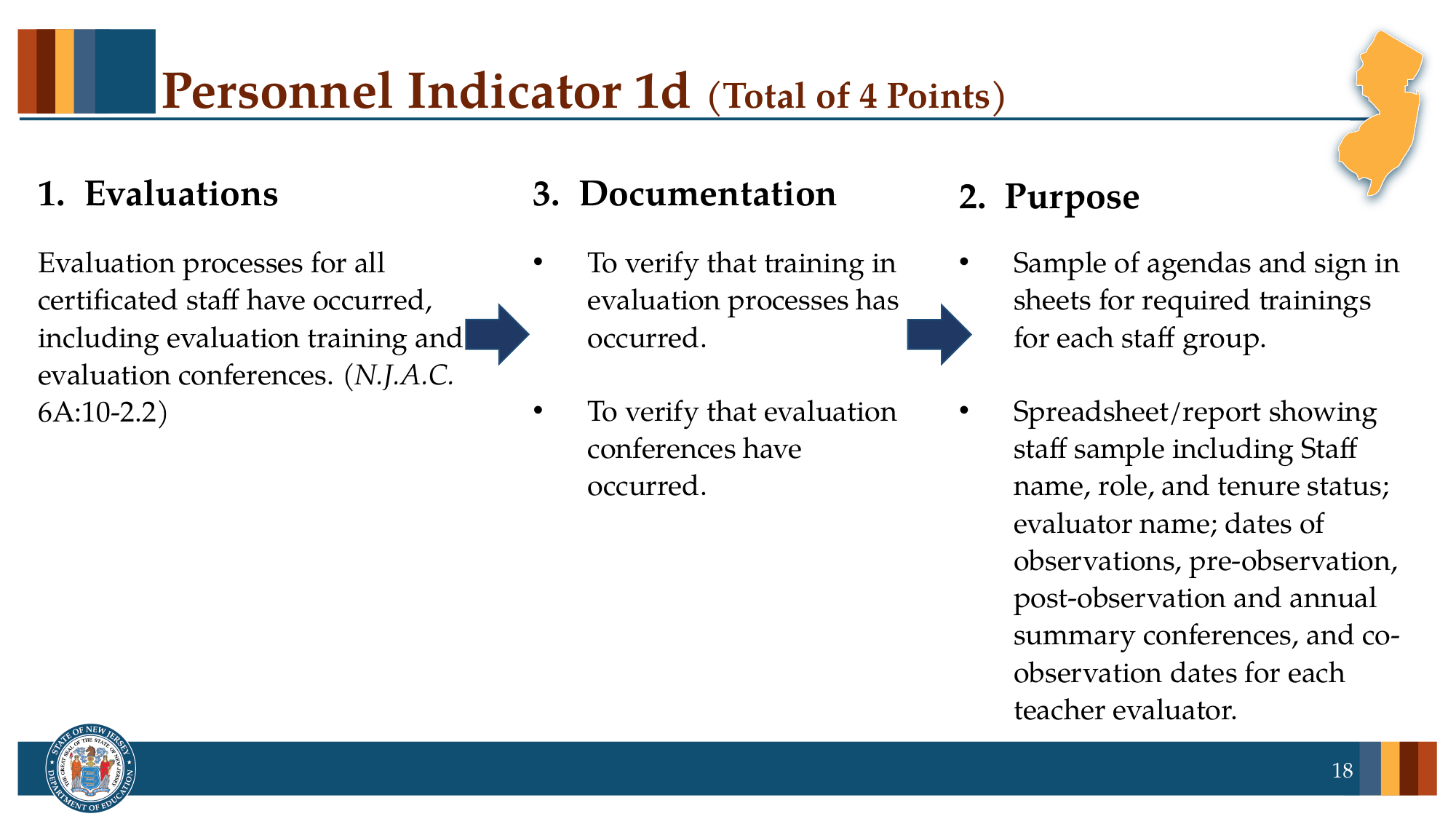

# Personnel Indicator 1d (Total of 4 Points)
1.  Evaluations
3.  Documentation
2.  Purpose
Evaluation processes for all certificated staff have occurred, including evaluation training and evaluation conferences. (N.J.A.C. 6A:10-2.2)
To verify that training in evaluation processes has occurred.
To verify that evaluation conferences have occurred.
Sample of agendas and sign in sheets for required trainings for each staff group.
Spreadsheet/report showing staff sample including Staff name, role, and tenure status; evaluator name; dates of observations, pre-observation, post-observation and annual summary conferences, and co-observation dates for each teacher evaluator.
18